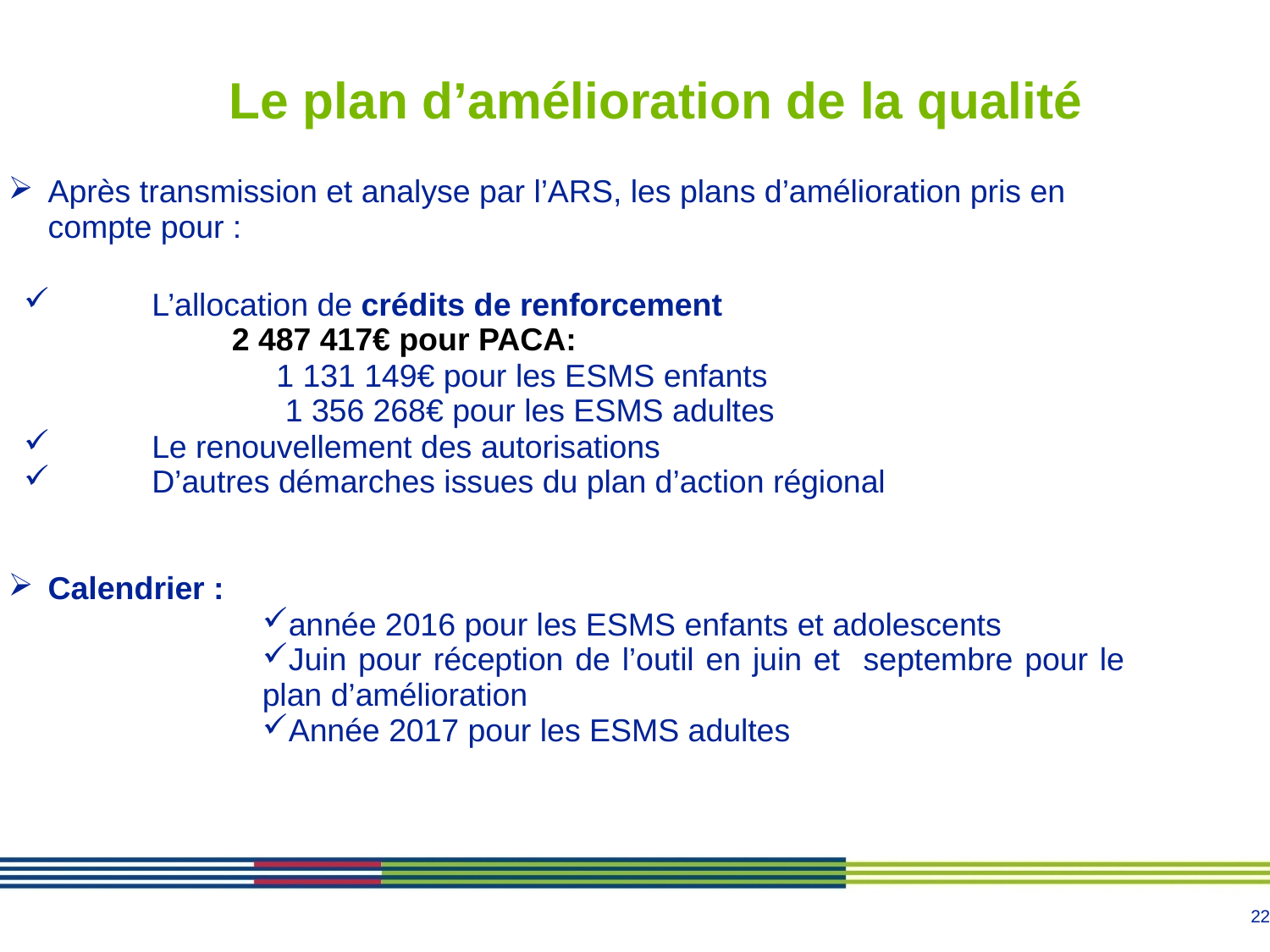

Le plan d’amélioration de la qualité
| Après transmission et analyse par l’ARS, les plans d’amélioration pris en compte pour : L’allocation de crédits de renforcement 2 487 417€ pour PACA: 1 131 149€ pour les ESMS enfants 1 356 268€ pour les ESMS adultes Le renouvellement des autorisations D’autres démarches issues du plan d’action régional Calendrier : année 2016 pour les ESMS enfants et adolescents Juin pour réception de l’outil en juin et septembre pour le plan d’amélioration Année 2017 pour les ESMS adultes |  |
| --- | --- |
|  |  |
|  |  |